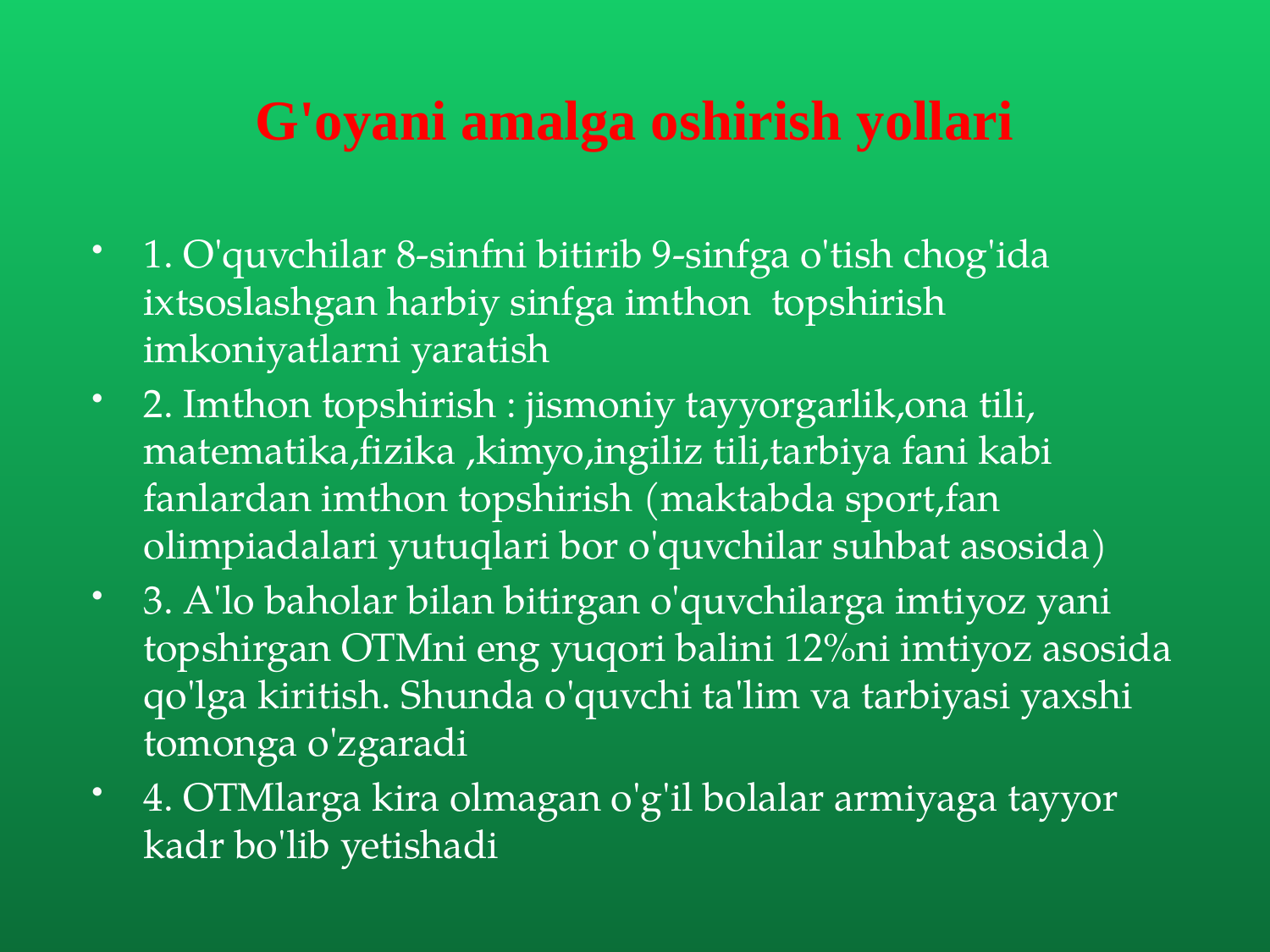

# G'oyani amalga oshirish yollari
1. O'quvchilar 8-sinfni bitirib 9-sinfga o'tish chog'ida ixtsoslashgan harbiy sinfga imthon  topshirish imkoniyatlarni yaratish
2. Imthon topshirish : jismoniy tayyorgarlik,ona tili, matematika,fizika ,kimyo,ingiliz tili,tarbiya fani kabi fanlardan imthon topshirish (maktabda sport,fan olimpiadalari yutuqlari bor o'quvchilar suhbat asosida)
3. A'lo baholar bilan bitirgan o'quvchilarga imtiyoz yani topshirgan OTMni eng yuqori balini 12%ni imtiyoz asosida qo'lga kiritish. Shunda o'quvchi ta'lim va tarbiyasi yaxshi tomonga o'zgaradi
4. OTMlarga kira olmagan o'g'il bolalar armiyaga tayyor kadr bo'lib yetishadi